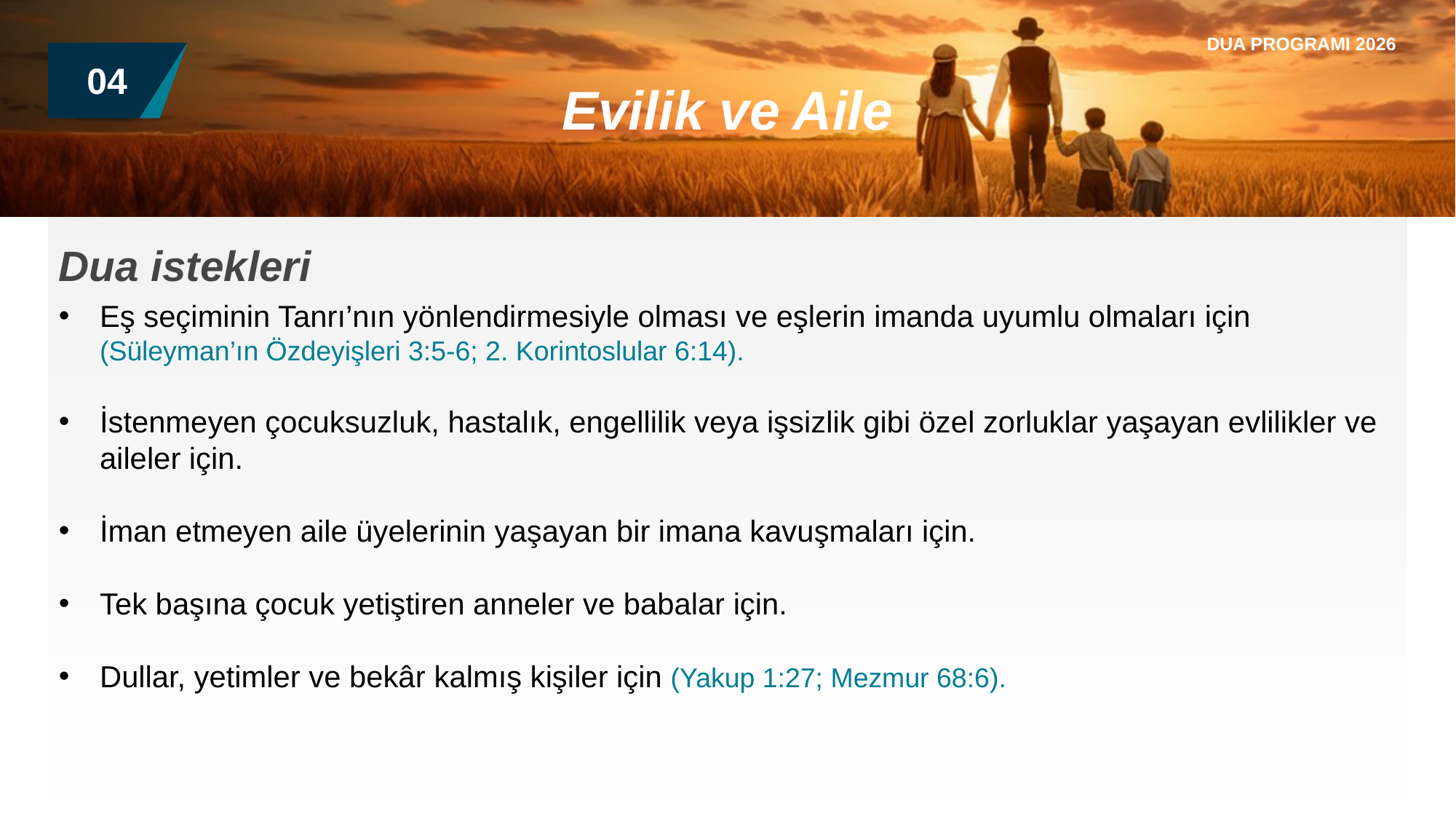

DUA PROGRAMI 2026

04
Evilik ve Aile

Dua istekleri
Eş seçiminin Tanrı’nın yönlendirmesiyle olması ve eşlerin imanda uyumlu olmaları için (Süleyman’ın Özdeyişleri 3:5-6; 2. Korintoslular 6:14).
İstenmeyen çocuksuzluk, hastalık, engellilik veya işsizlik gibi özel zorluklar yaşayan evlilikler ve aileler için.
İman etmeyen aile üyelerinin yaşayan bir imana kavuşmaları için.
Tek başına çocuk yetiştiren anneler ve babalar için.
Dullar, yetimler ve bekâr kalmış kişiler için (Yakup 1:27; Mezmur 68:6).